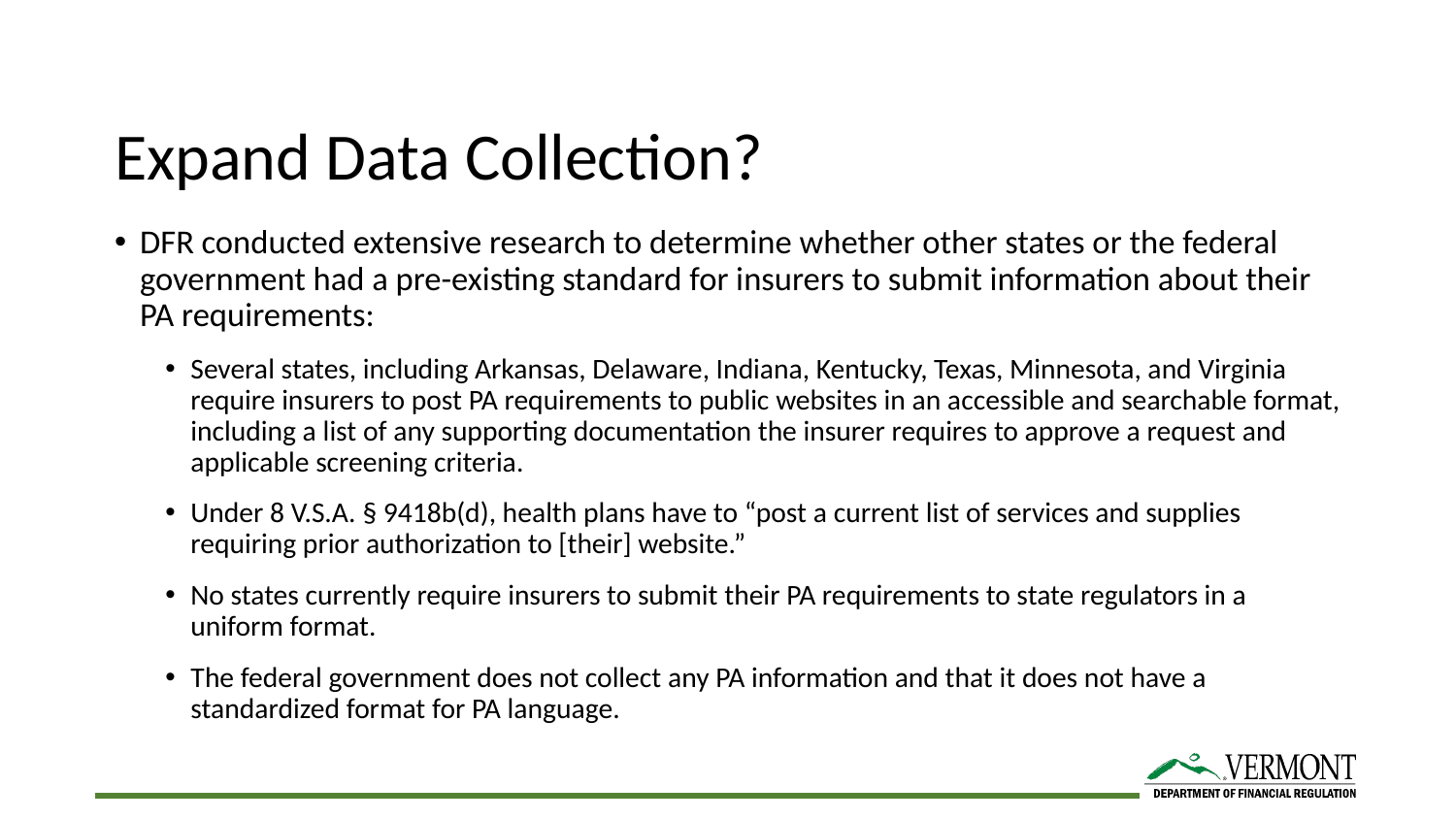

# Expand Data Collection?
DFR conducted extensive research to determine whether other states or the federal government had a pre-existing standard for insurers to submit information about their PA requirements:
Several states, including Arkansas, Delaware, Indiana, Kentucky, Texas, Minnesota, and Virginia require insurers to post PA requirements to public websites in an accessible and searchable format, including a list of any supporting documentation the insurer requires to approve a request and applicable screening criteria.
Under 8 V.S.A. § 9418b(d), health plans have to “post a current list of services and supplies requiring prior authorization to [their] website.”
No states currently require insurers to submit their PA requirements to state regulators in a uniform format.
The federal government does not collect any PA information and that it does not have a standardized format for PA language.